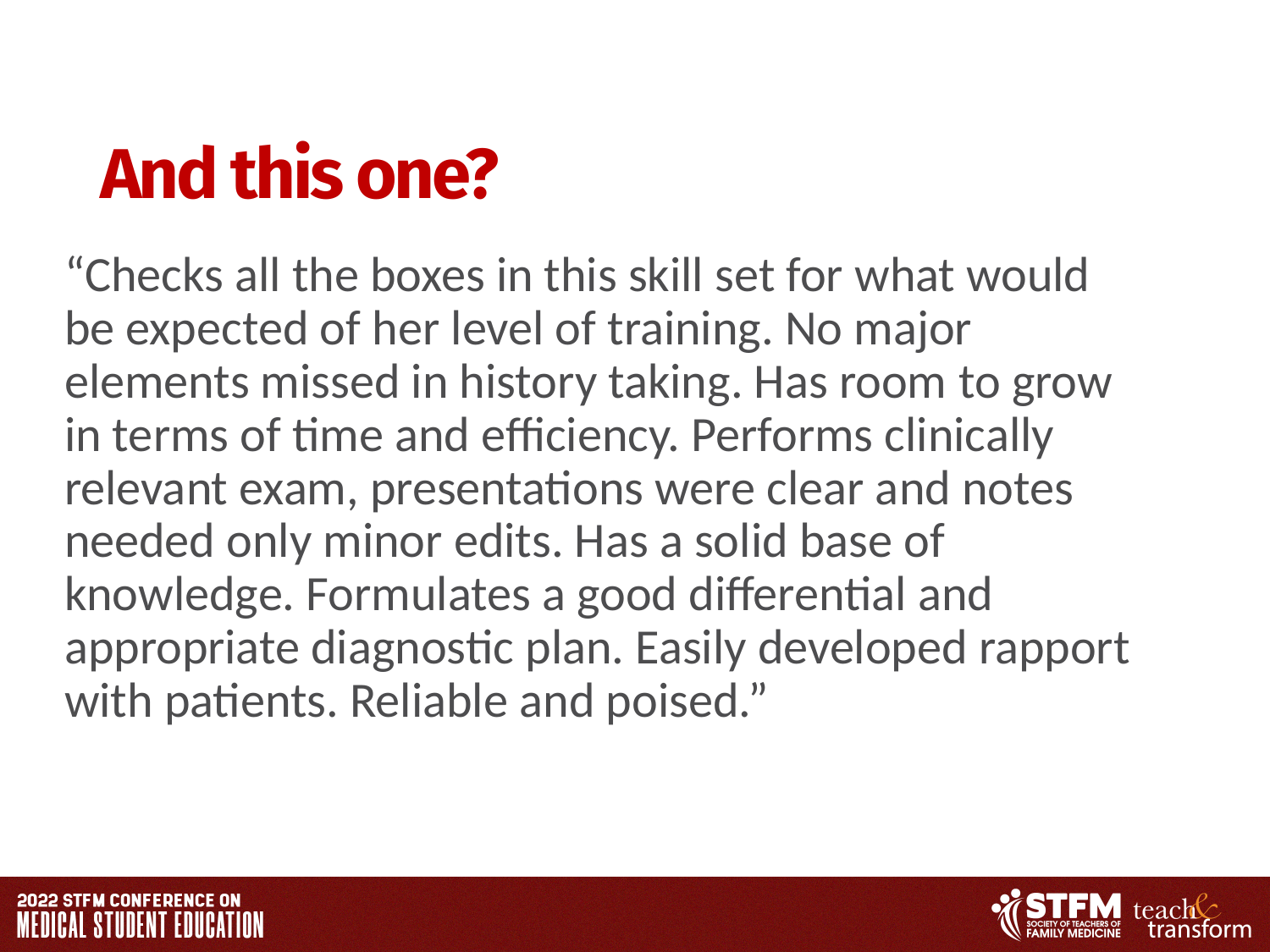

# And this one?​
“Checks all the boxes in this skill set for what would be expected of her level of training. No major elements missed in history taking. Has room to grow in terms of time and efficiency. Performs clinically relevant exam, presentations were clear and notes needed only minor edits. Has a solid base of knowledge. Formulates a good differential and appropriate diagnostic plan. Easily developed rapport with patients. Reliable and poised.”